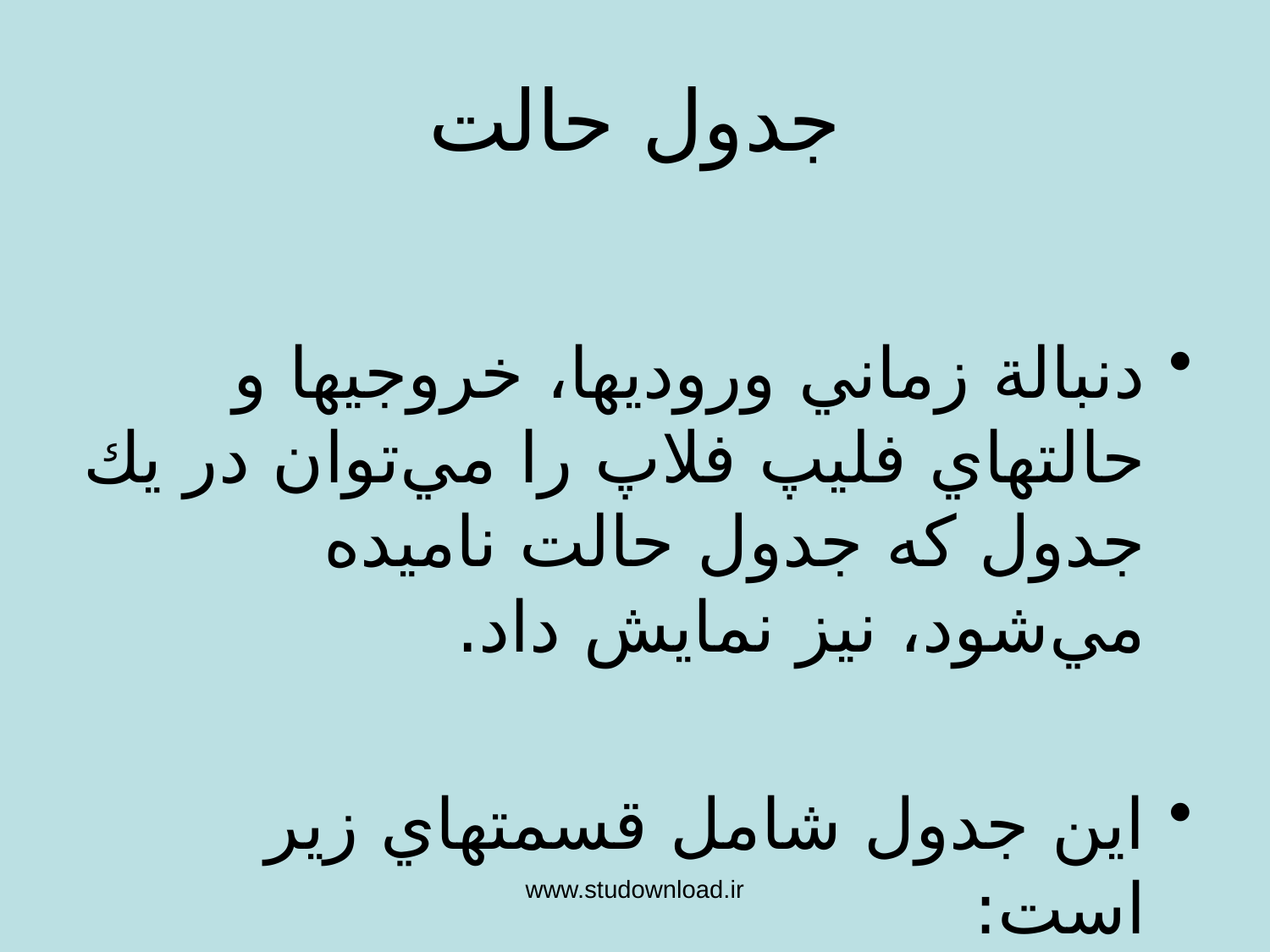

# جدول حالت

دنبالة زماني وروديها، خروجيها و حالتهاي فليپ فلاپ را مي‌توان در يك جدول كه جدول حالت ناميده مي‌شود، نيز نمايش داد.

اين جدول شامل قسمتهاي زير است:
	1- حالت فعلي فليپ فلاپها
	2- ورودي‌هاي مدارترتيبي
	3- حالت بعدي مدار با توجه به مقادير فعلي فليپ فلاپها و ورودي مدار
	4- خروجي نهايي مدار با توجه به مقادير فعلي فليپ فلاپها و ورودي مدار

www.studownload.ir